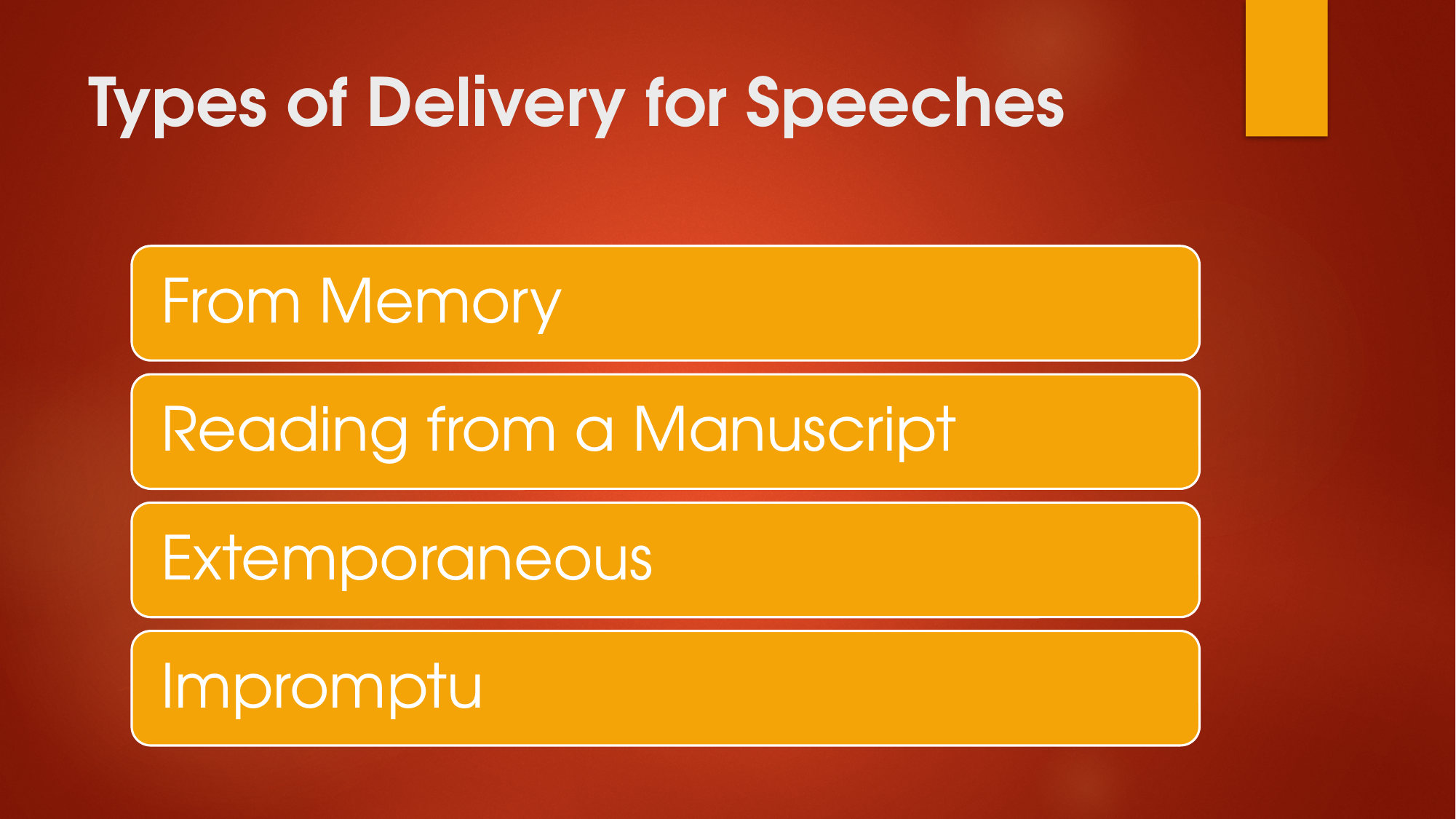

# Types of Delivery for Speeches
From Memory
Reading from a Manuscript
Extemporaneous
Impromptu